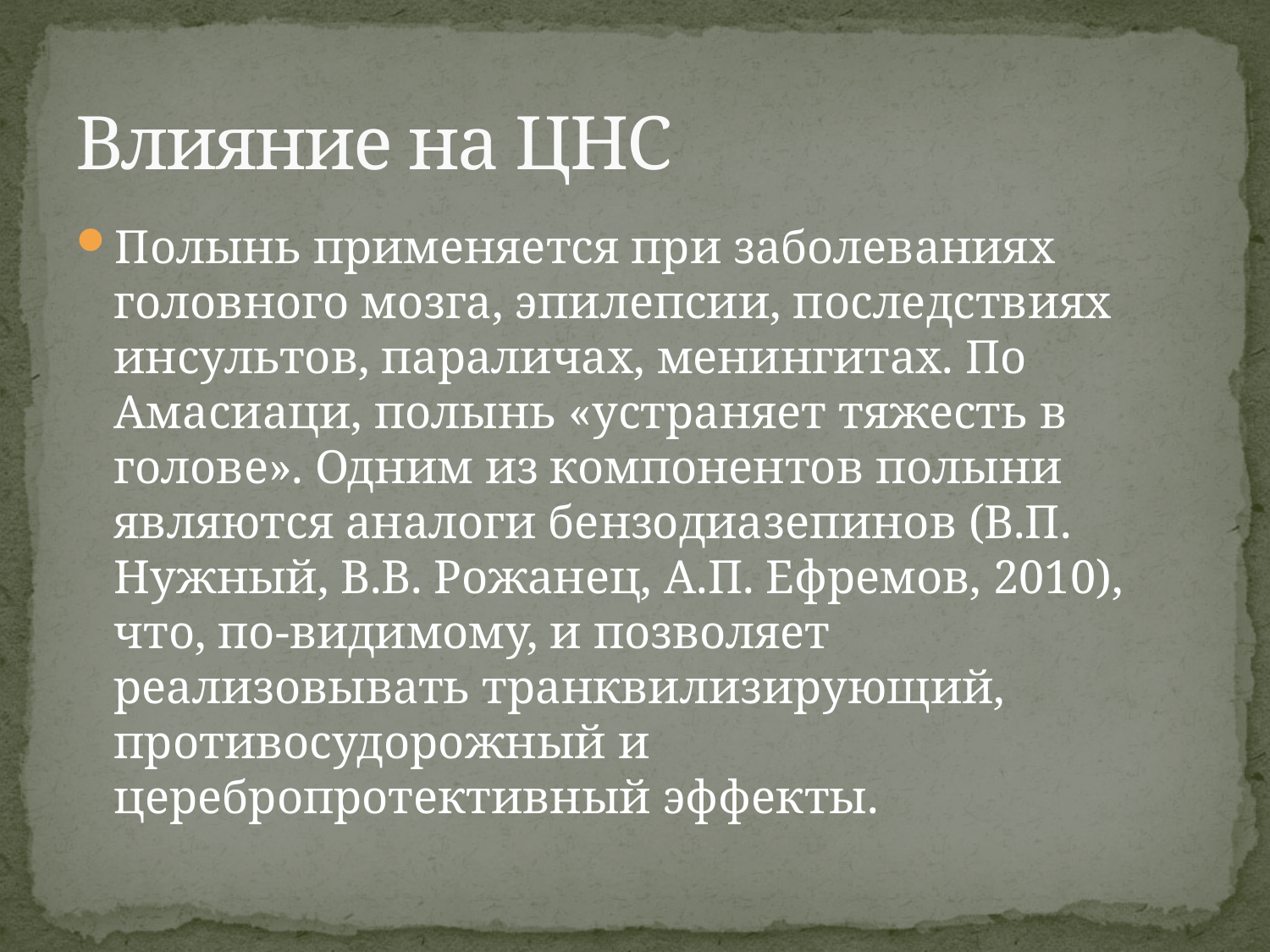

# Влияние на ЦНС
Полынь применяется при заболеваниях головного мозга, эпилепсии, последствиях инсультов, параличах, менингитах. По Амасиаци, полынь «устраняет тяжесть в голове». Одним из компонентов полыни являются аналоги бензодиазепинов (В.П. Нужный, В.В. Рожанец, А.П. Ефремов, 2010), что, по-видимому, и позволяет реализовывать транквилизирующий, противосудорожный и церебропротективный эффекты.